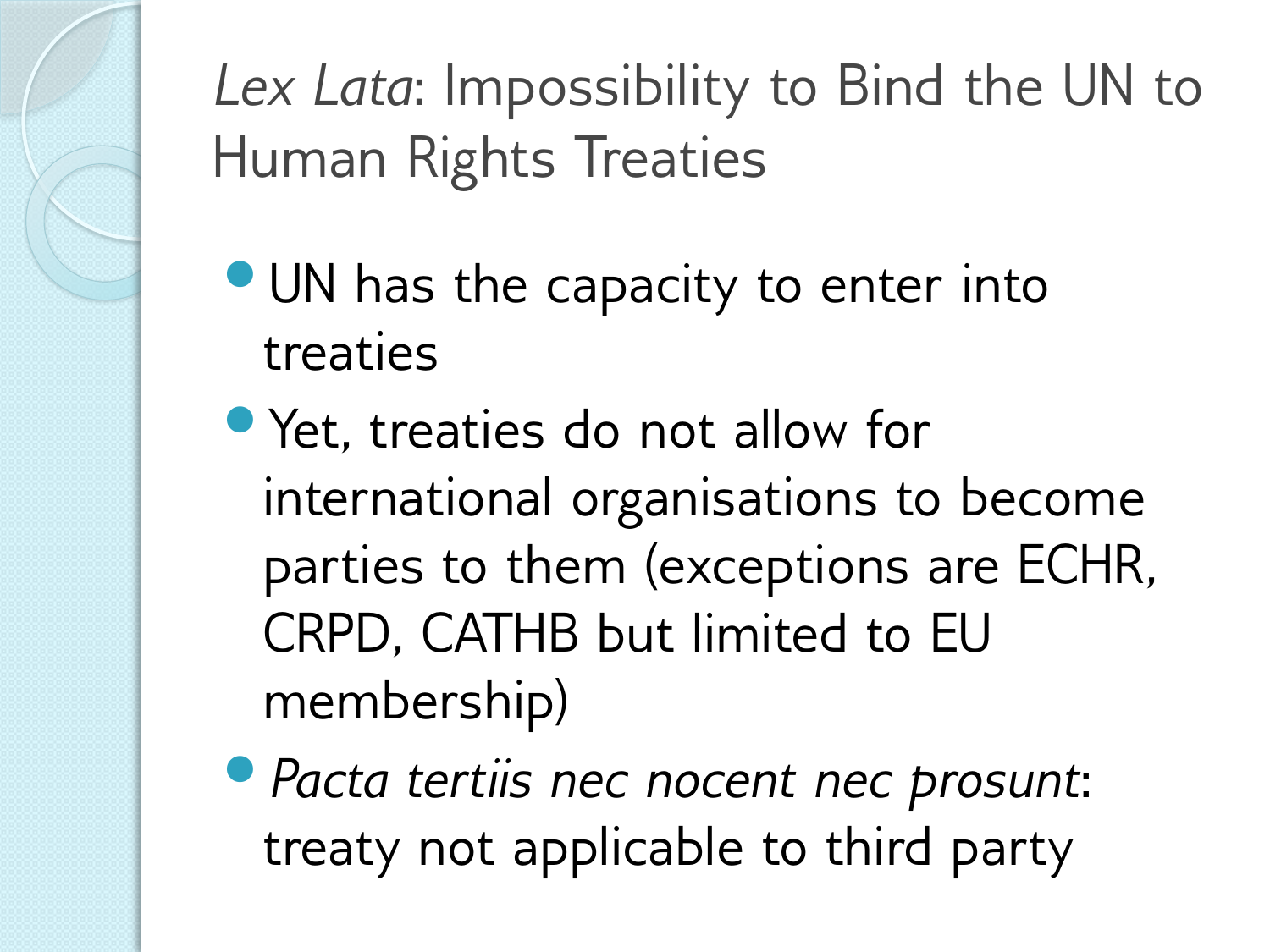

# Lex Lata: Impossibility to Bind the UN to Human Rights Treaties
UN has the capacity to enter into treaties
Yet, treaties do not allow for international organisations to become parties to them (exceptions are ECHR, CRPD, CATHB but limited to EU membership)
Pacta tertiis nec nocent nec prosunt: treaty not applicable to third party